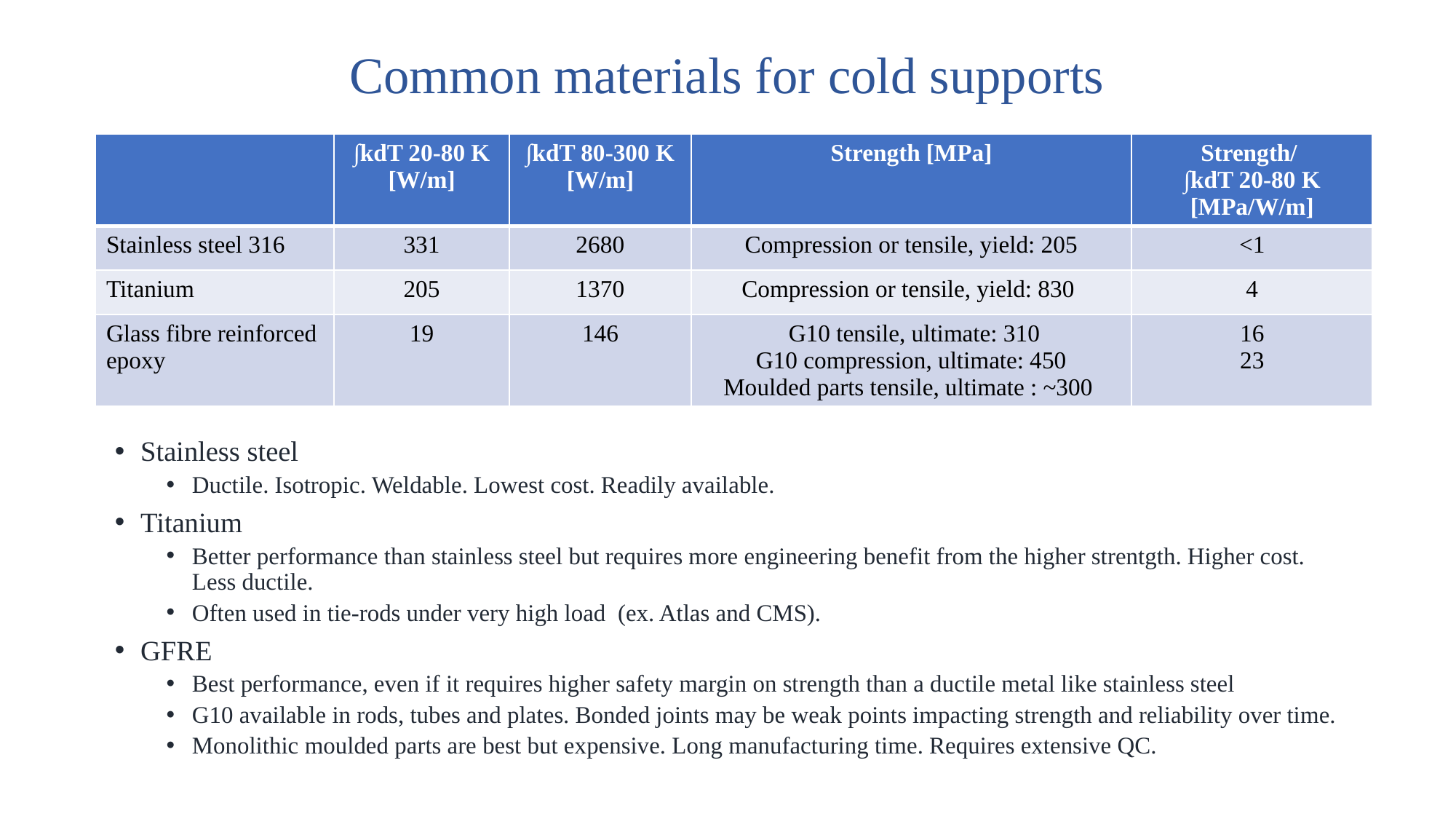

# Common materials for cold supports
|  | ∫kdT 20-80 K [W/m] | ∫kdT 80-300 K [W/m] | Strength [MPa] | Strength/ ∫kdT 20-80 K [MPa/W/m] |
| --- | --- | --- | --- | --- |
| Stainless steel 316 | 331 | 2680 | Compression or tensile, yield: 205 | <1 |
| Titanium | 205 | 1370 | Compression or tensile, yield: 830 | 4 |
| Glass fibre reinforced epoxy | 19 | 146 | G10 tensile, ultimate: 310 G10 compression, ultimate: 450 Moulded parts tensile, ultimate : ~300 | 16 23 |
Stainless steel
Ductile. Isotropic. Weldable. Lowest cost. Readily available.
Titanium
Better performance than stainless steel but requires more engineering benefit from the higher strentgth. Higher cost. Less ductile.
Often used in tie-rods under very high load  (ex. Atlas and CMS).
GFRE
Best performance, even if it requires higher safety margin on strength than a ductile metal like stainless steel
G10 available in rods, tubes and plates. Bonded joints may be weak points impacting strength and reliability over time.
Monolithic moulded parts are best but expensive. Long manufacturing time. Requires extensive QC.